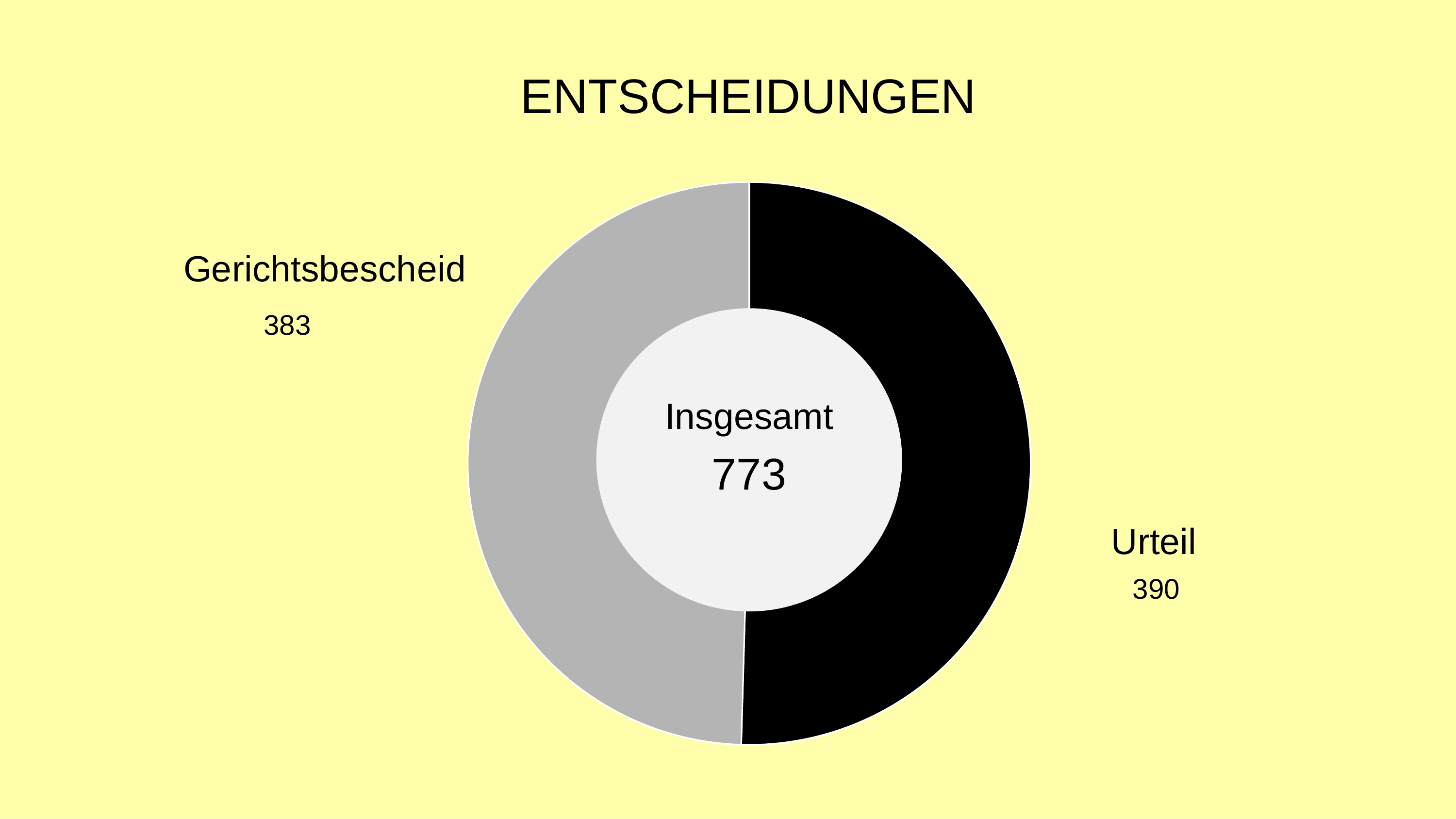

ENTSCHEIDUNGEN

### Chart

| Category | Verkauf |
|---|---|
| Urteil | 390.0 |
| Gerichtsbescheid | 383.0 |
Insgesamt

746
390